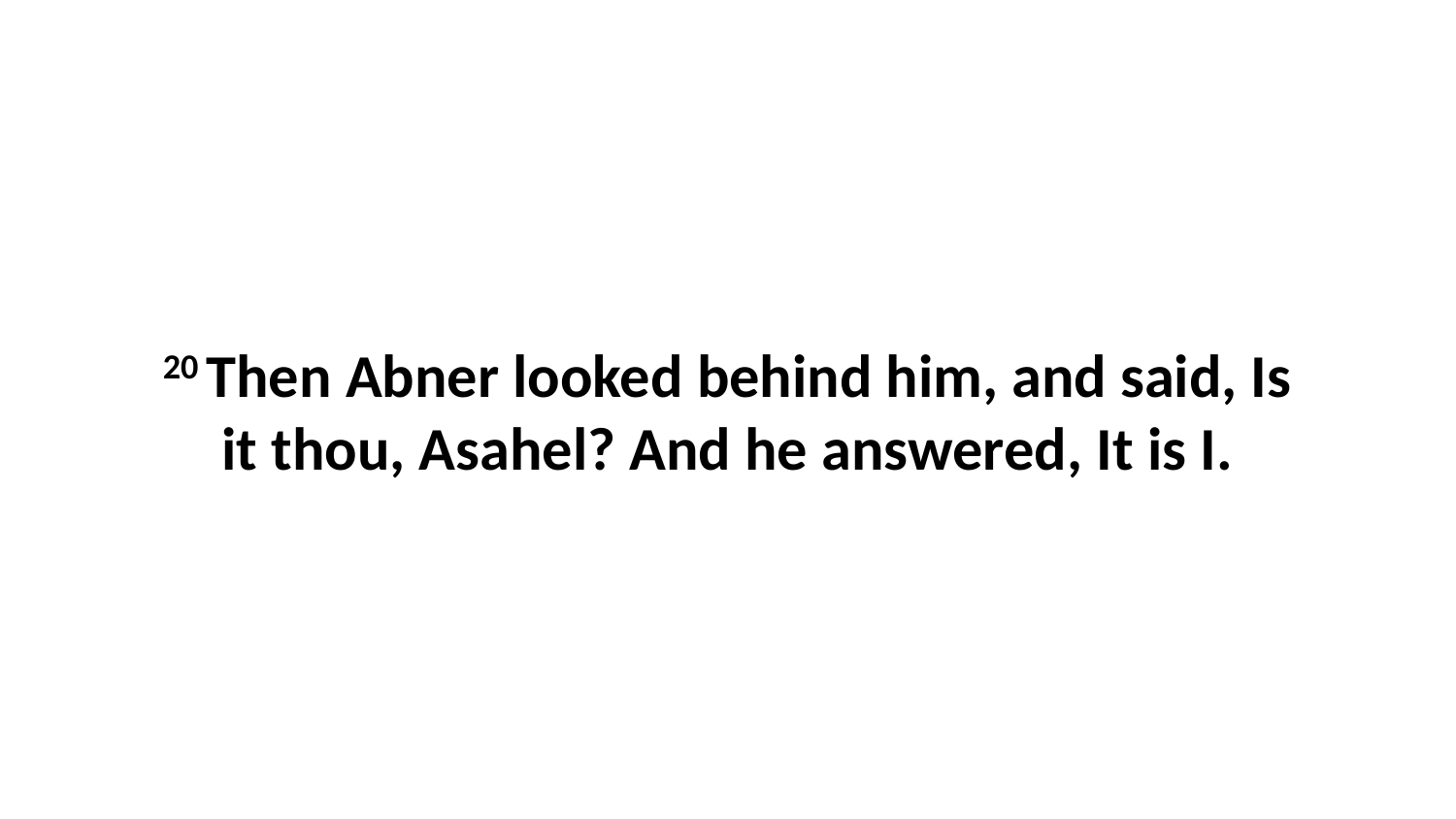

20 Then Abner looked behind him, and said, Is it thou, Asahel? And he answered, It is I.